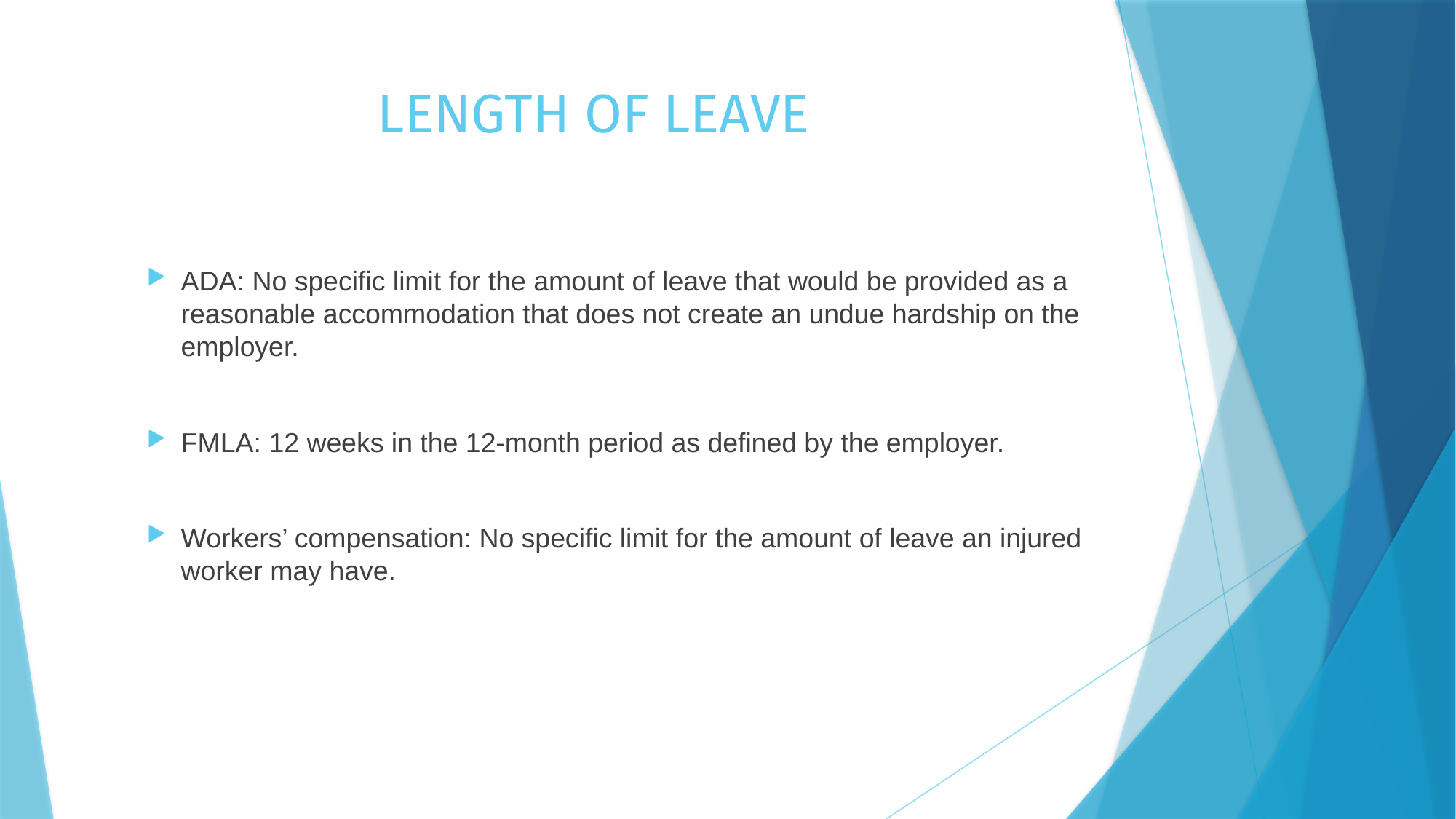

# LENGTH OF LEAVE
ADA: No specific limit for the amount of leave that would be provided as a reasonable accommodation that does not create an undue hardship on the employer.

FMLA: 12 weeks in the 12-month period as defined by the employer.

Workers’ compensation: No specific limit for the amount of leave an injured worker may have.